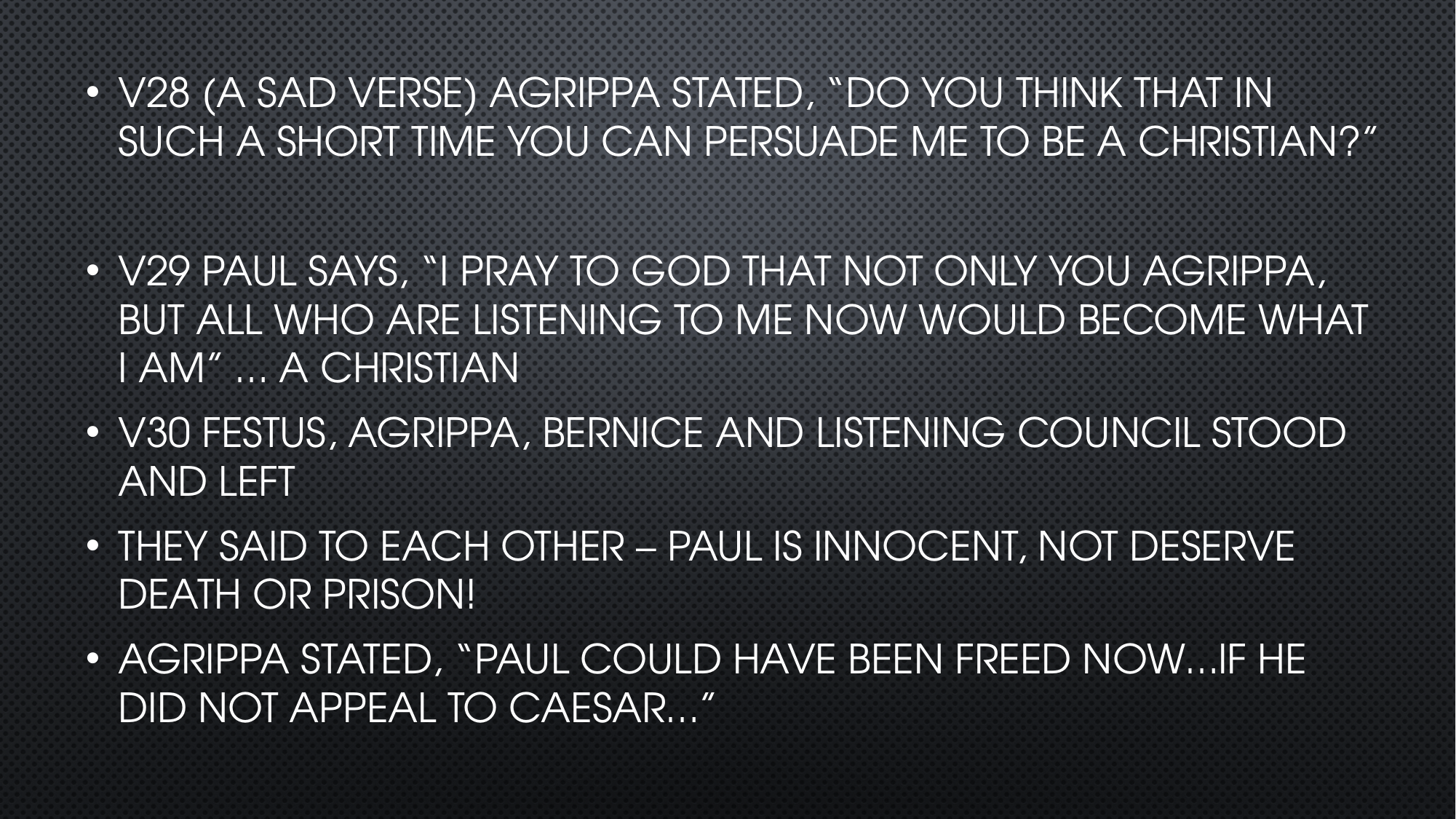

V28 (A sad verse) Agrippa stated, “Do you think that in such a short time you can persuade me to be a Christian?”

V29 Paul says, “I pray to God that not only you Agrippa, but all who are listening to me now would become what I am” … a Christian
V30 Festus, Agrippa, Bernice and listening council stood and left
They said to each other – Paul is innocent, not deserve death or prison!
Agrippa stated, “Paul could have been freed now…if he did not appeal to Caesar…”